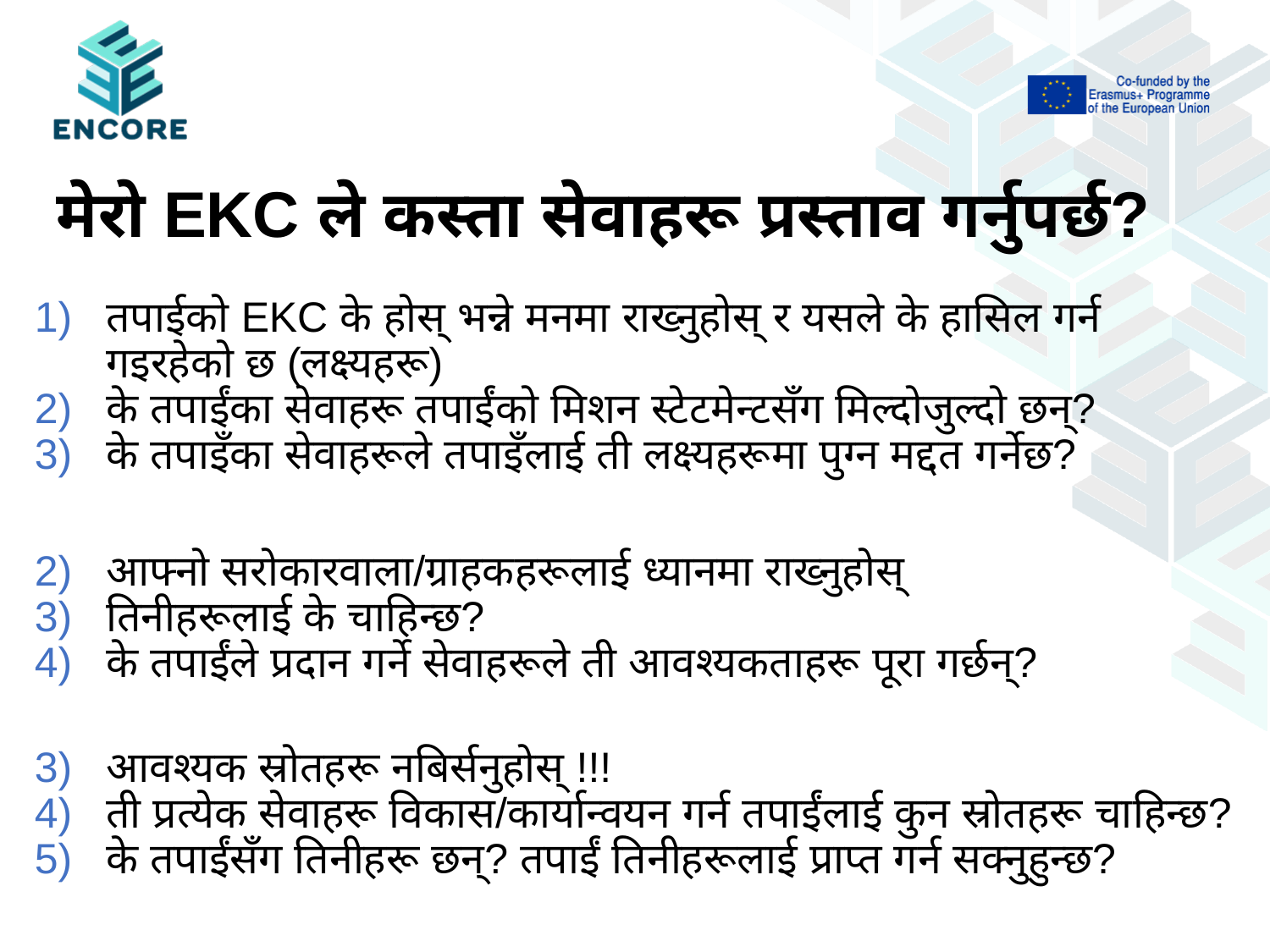

# मेरो EKC ले कस्ता सेवाहरू प्रस्ताव गर्नुपर्छ?
तपाईको EKC के होस् भन्ने मनमा राख्नुहोस् र यसले के हासिल गर्न गइरहेको छ (लक्ष्यहरू)
के तपाईंका सेवाहरू तपाईंको मिशन स्टेटमेन्टसँग मिल्दोजुल्दो छन्?
के तपाइँका सेवाहरूले तपाइँलाई ती लक्ष्यहरूमा पुग्न मद्दत गर्नेछ?

आफ्नो सरोकारवाला/ग्राहकहरूलाई ध्यानमा राख्नुहोस्
तिनीहरूलाई के चाहिन्छ?
के तपाईंले प्रदान गर्ने सेवाहरूले ती आवश्यकताहरू पूरा गर्छन्?

आवश्यक स्रोतहरू नबिर्सनुहोस् !!!
ती प्रत्येक सेवाहरू विकास/कार्यान्वयन गर्न तपाईंलाई कुन स्रोतहरू चाहिन्छ?
के तपाईंसँग तिनीहरू छन्? तपाईं तिनीहरूलाई प्राप्त गर्न सक्नुहुन्छ?